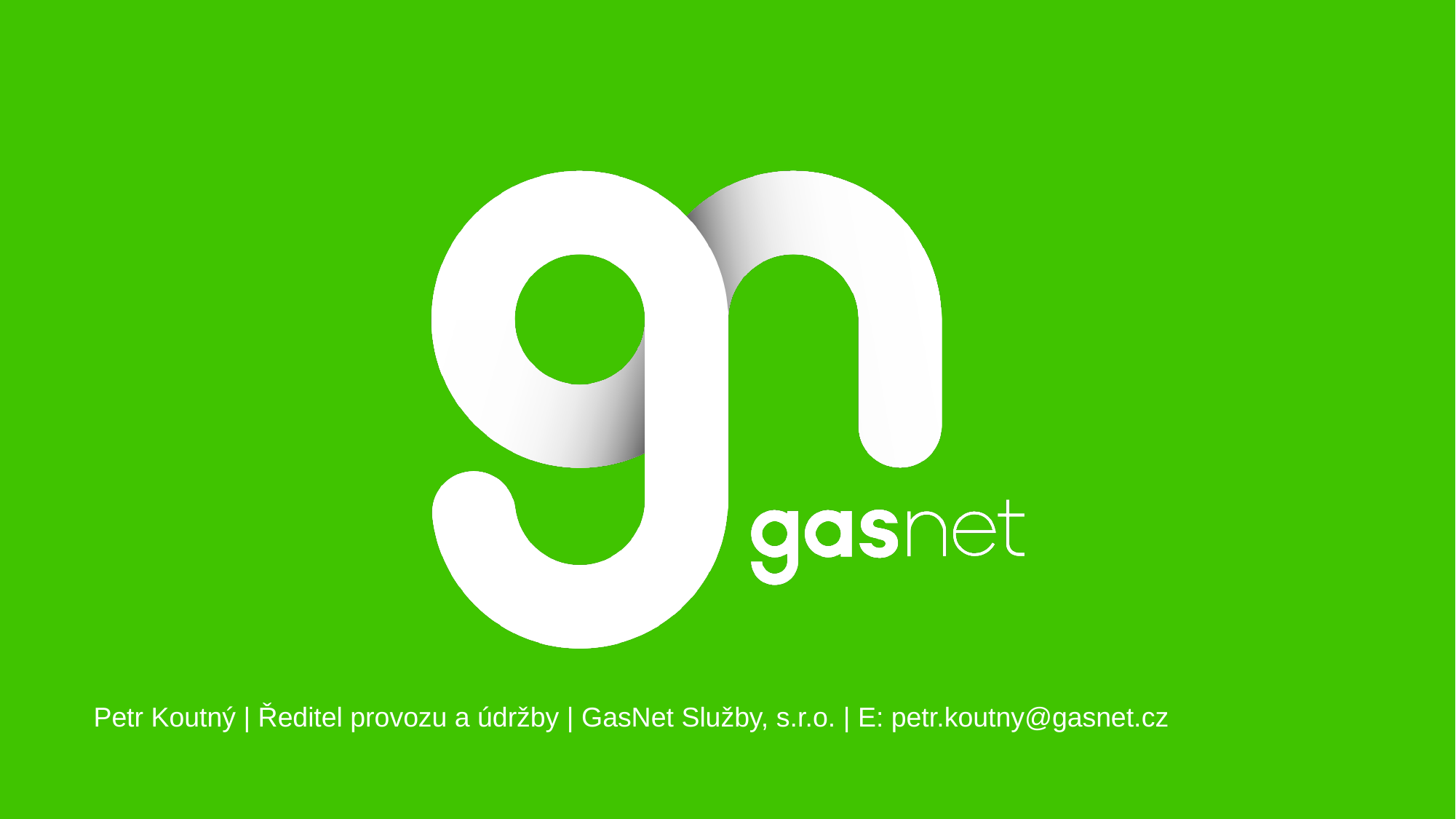

Petr Koutný | Ředitel provozu a údržby | GasNet Služby, s.r.o. | E: petr.koutny@gasnet.cz